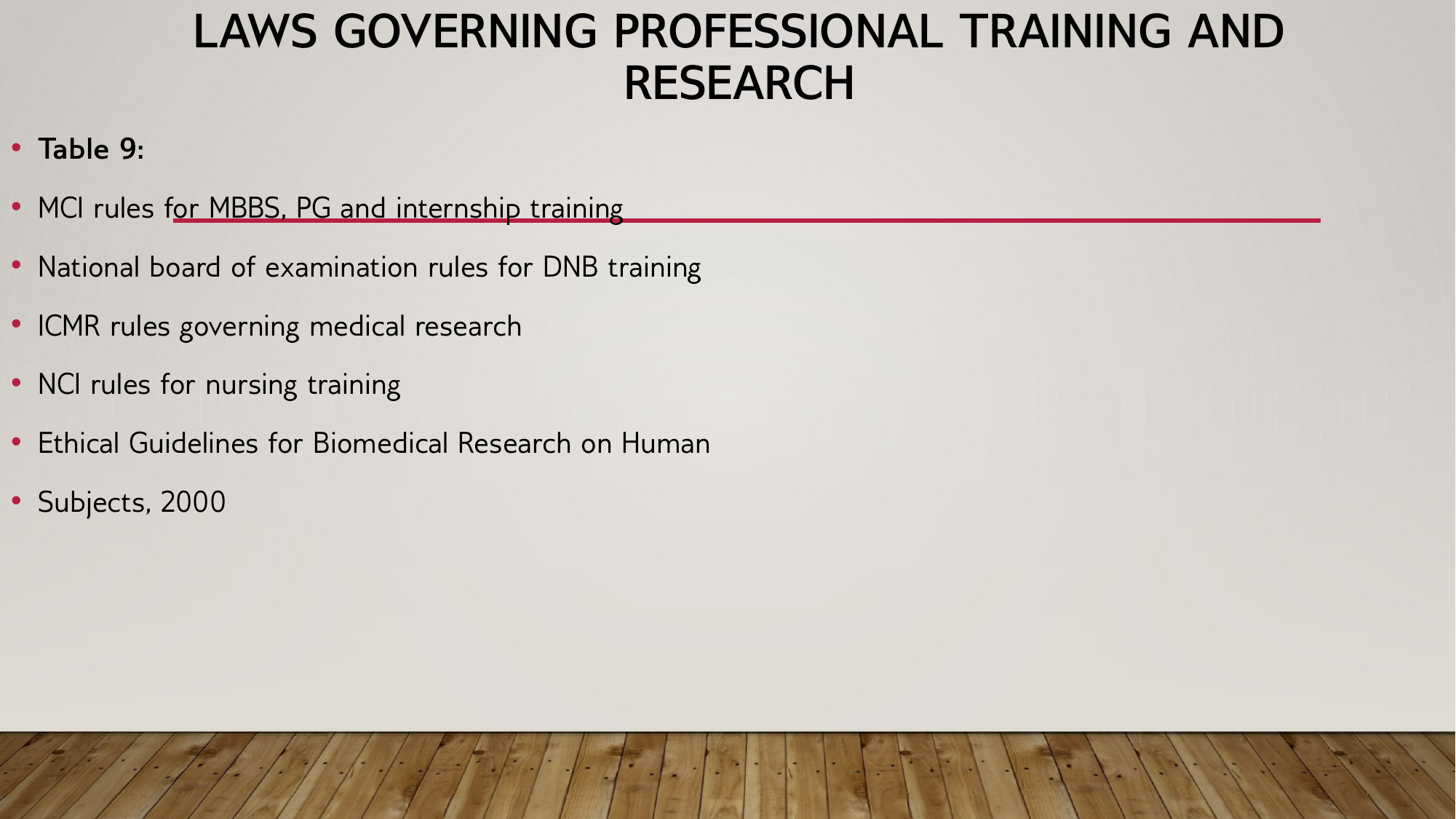

# Laws Governing Professional Training and Research
Table 9:
MCI rules for MBBS, PG and internship training
National board of examination rules for DNB training
ICMR rules governing medical research
NCI rules for nursing training
Ethical Guidelines for Biomedical Research on Human
Subjects, 2000